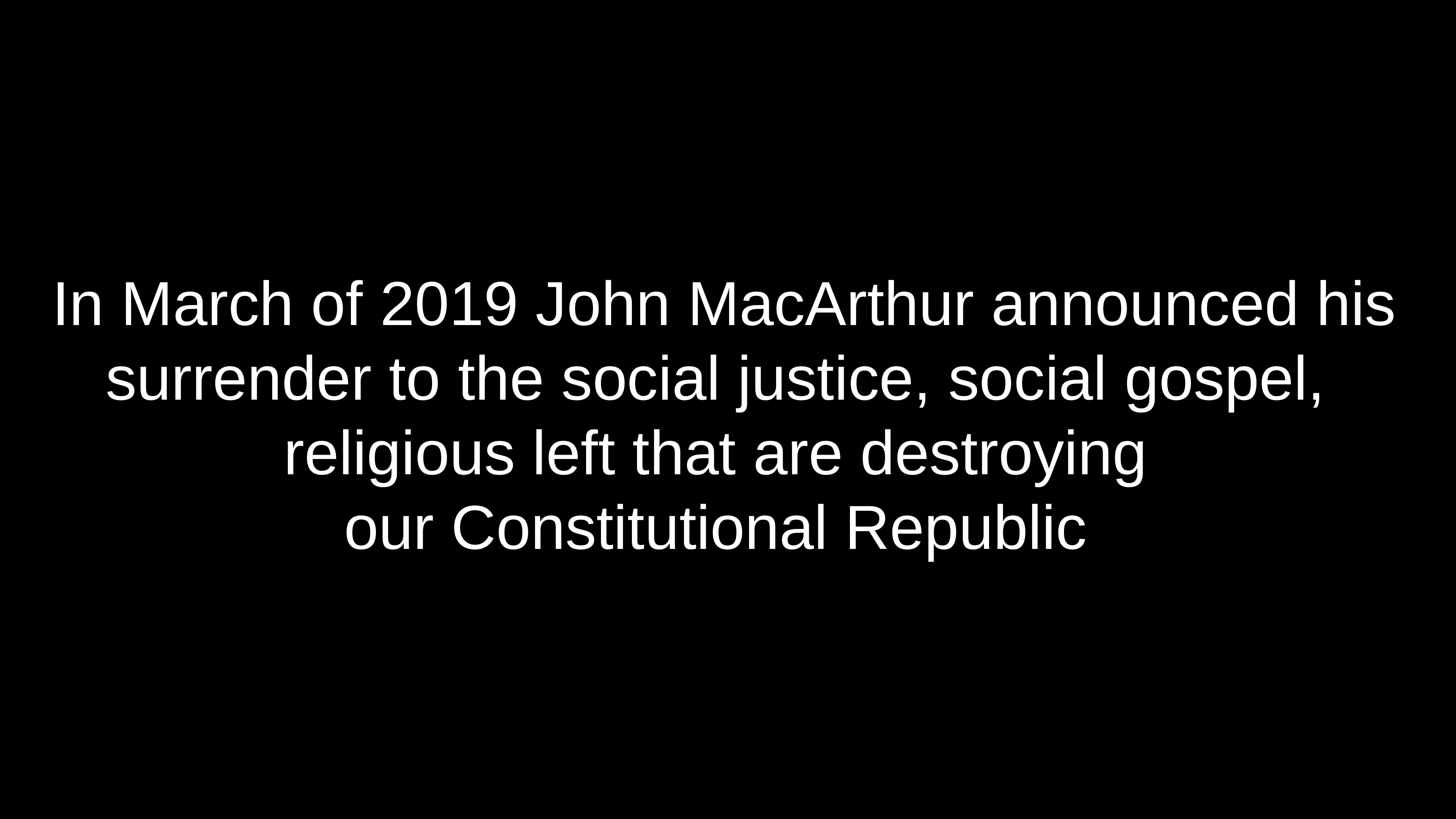

# In March of 2019 John MacArthur announced his surrender to the social justice, social gospel, religious left that are destroying our Constitutional Republic